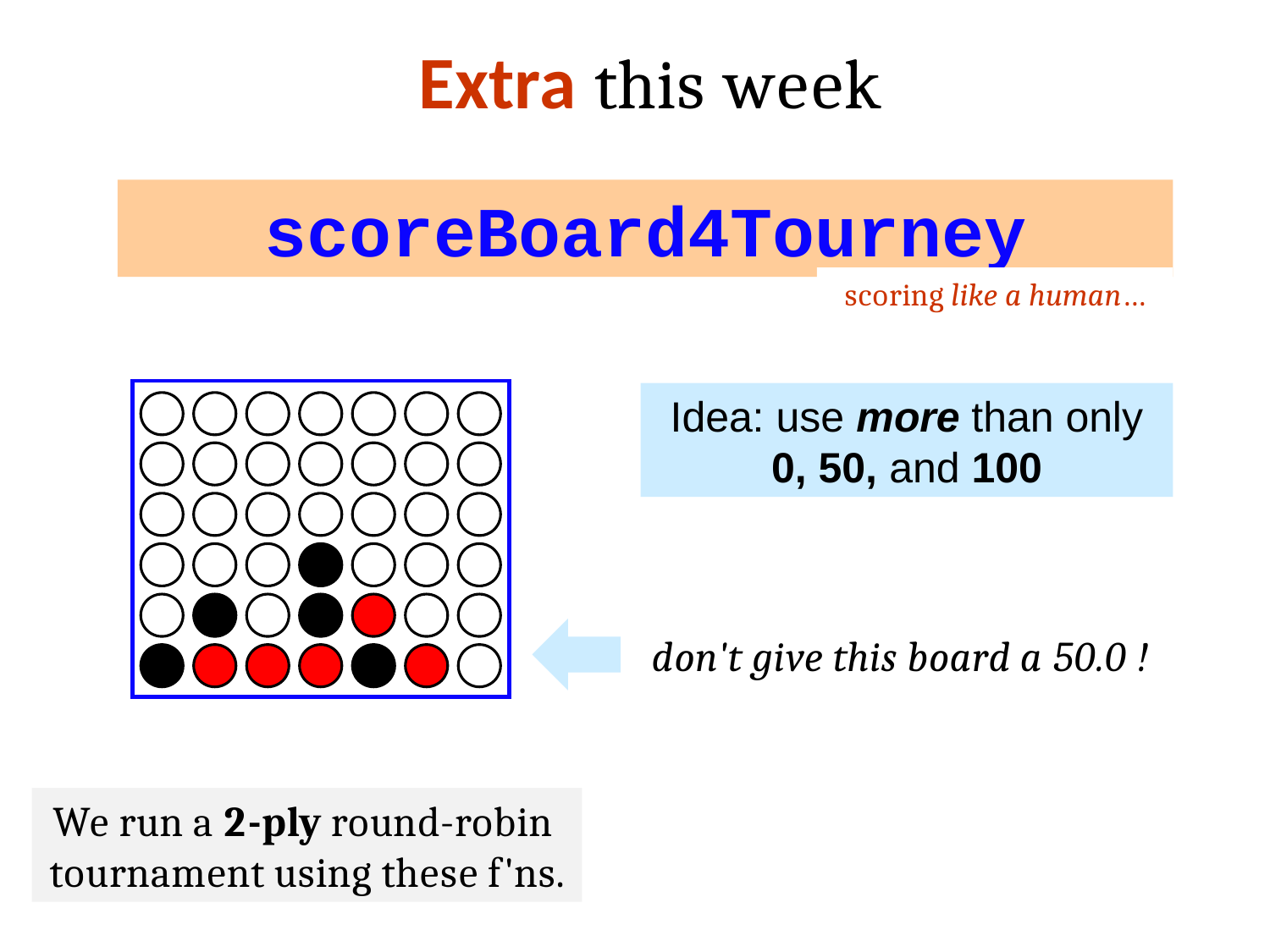

Extra this week
scoreBoard4Tourney
scoring like a human…

Idea: use more than only 0, 50, and 100

don't give this board a 50.0 !

We run a 2-ply round-robin  tournament using these f'ns.